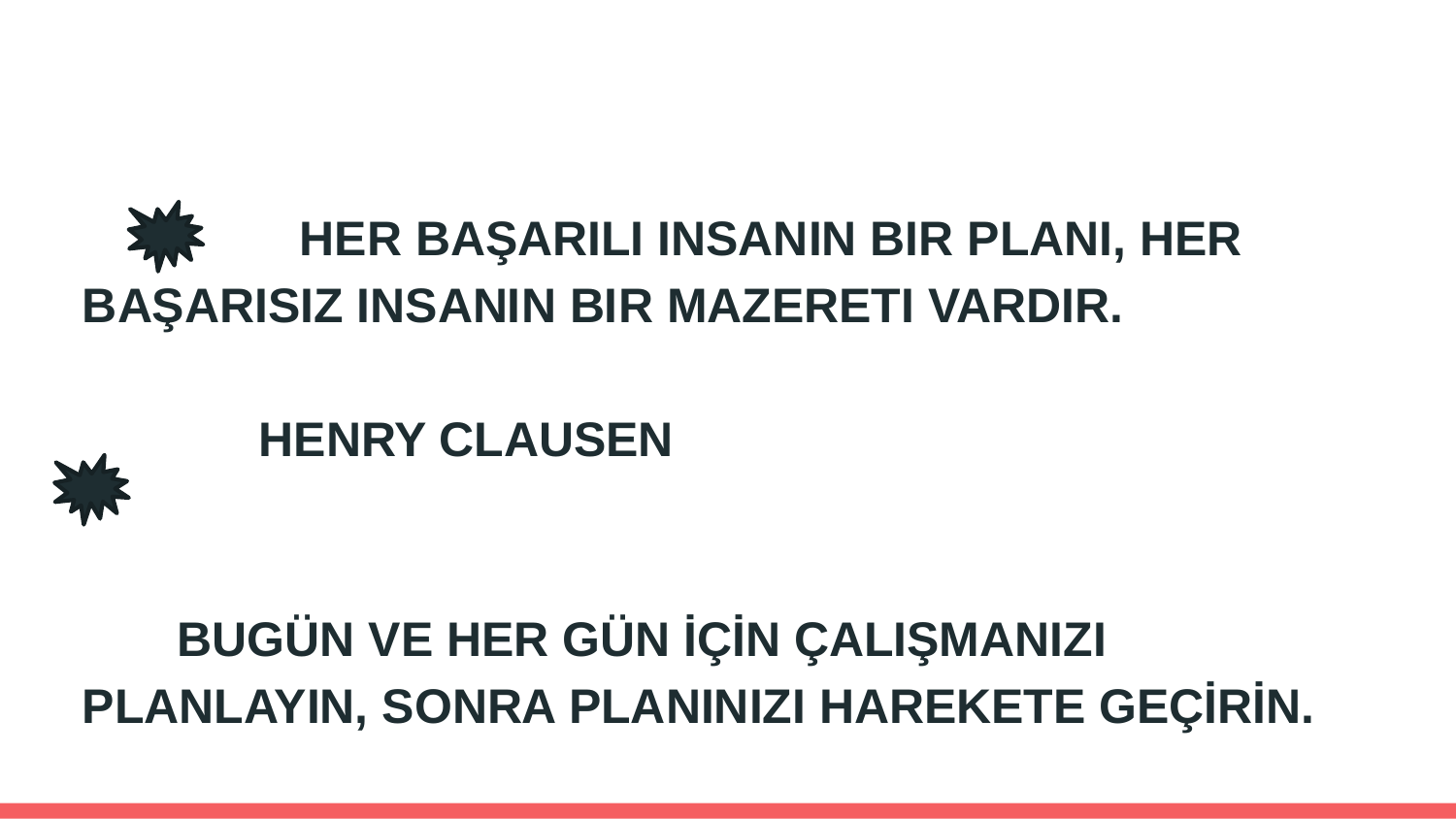

HER BAŞARILI INSANIN BIR PLANI, HER BAŞARISIZ INSANIN BIR MAZERETI VARDIR.
                                                                                                              HENRY CLAUSEN

       BUGÜN VE HER GÜN İÇİN ÇALIŞMANIZI PLANLAYIN, SONRA PLANINIZI HAREKETE GEÇİRİN.
                                                                                                             NORMAN V. PEALE